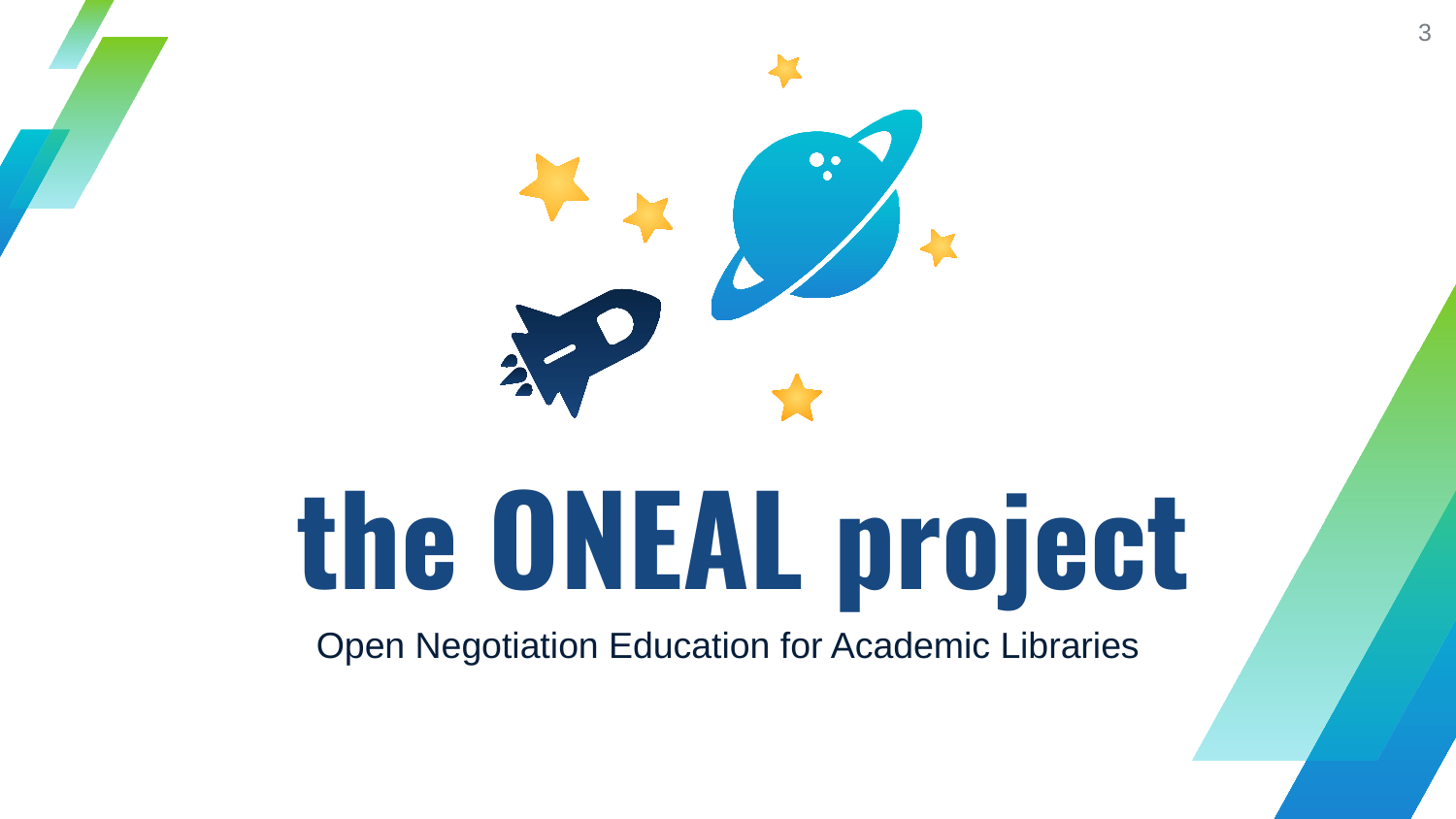

3

the ONEAL project
Open Negotiation Education for Academic Libraries